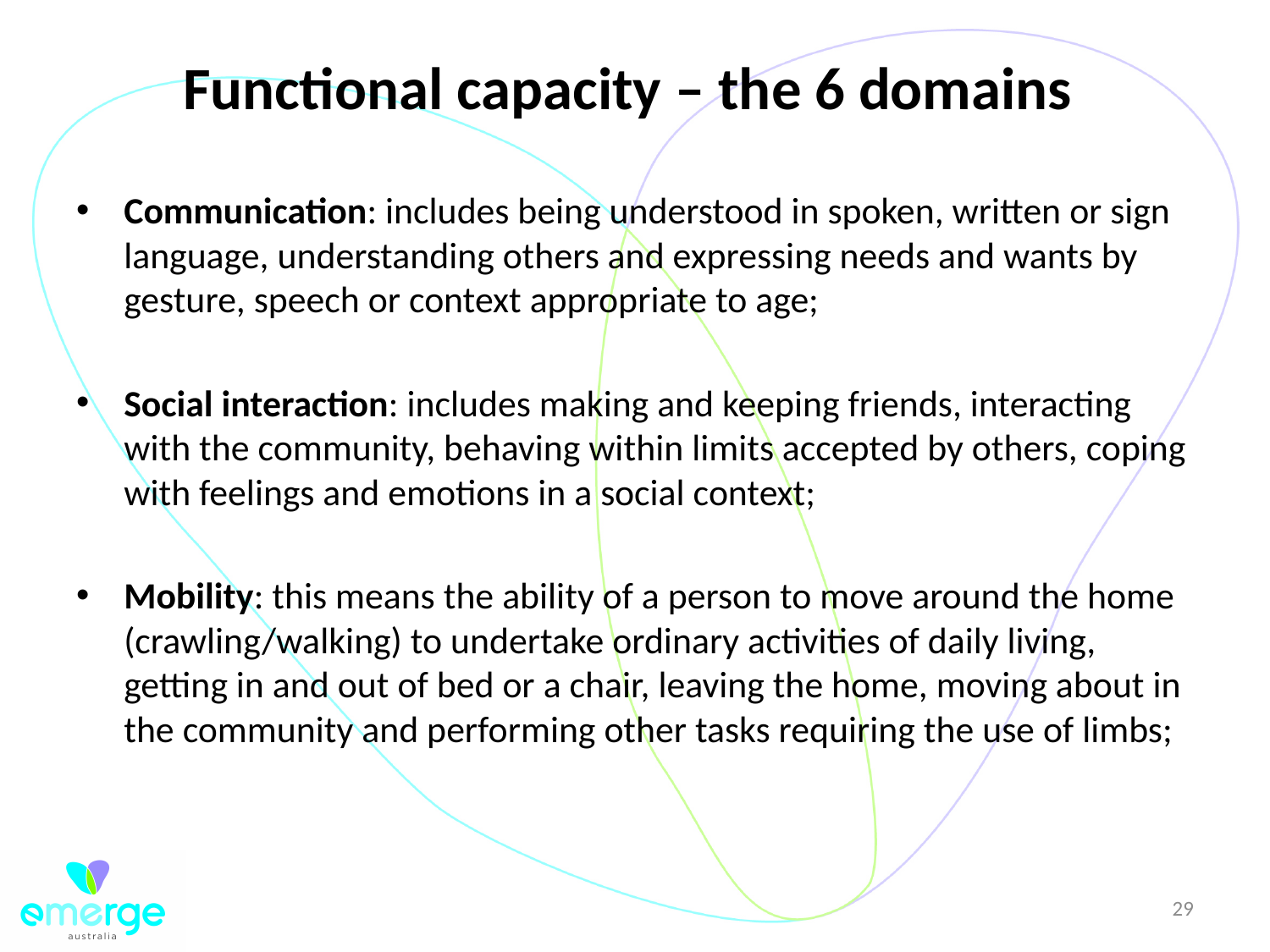

# Functional capacity – the 6 domains
Communication: includes being understood in spoken, written or sign language, understanding others and expressing needs and wants by gesture, speech or context appropriate to age;

Social interaction: includes making and keeping friends, interacting with the community, behaving within limits accepted by others, coping with feelings and emotions in a social context;

Mobility: this means the ability of a person to move around the home (crawling/walking) to undertake ordinary activities of daily living, getting in and out of bed or a chair, leaving the home, moving about in the community and performing other tasks requiring the use of limbs;

29